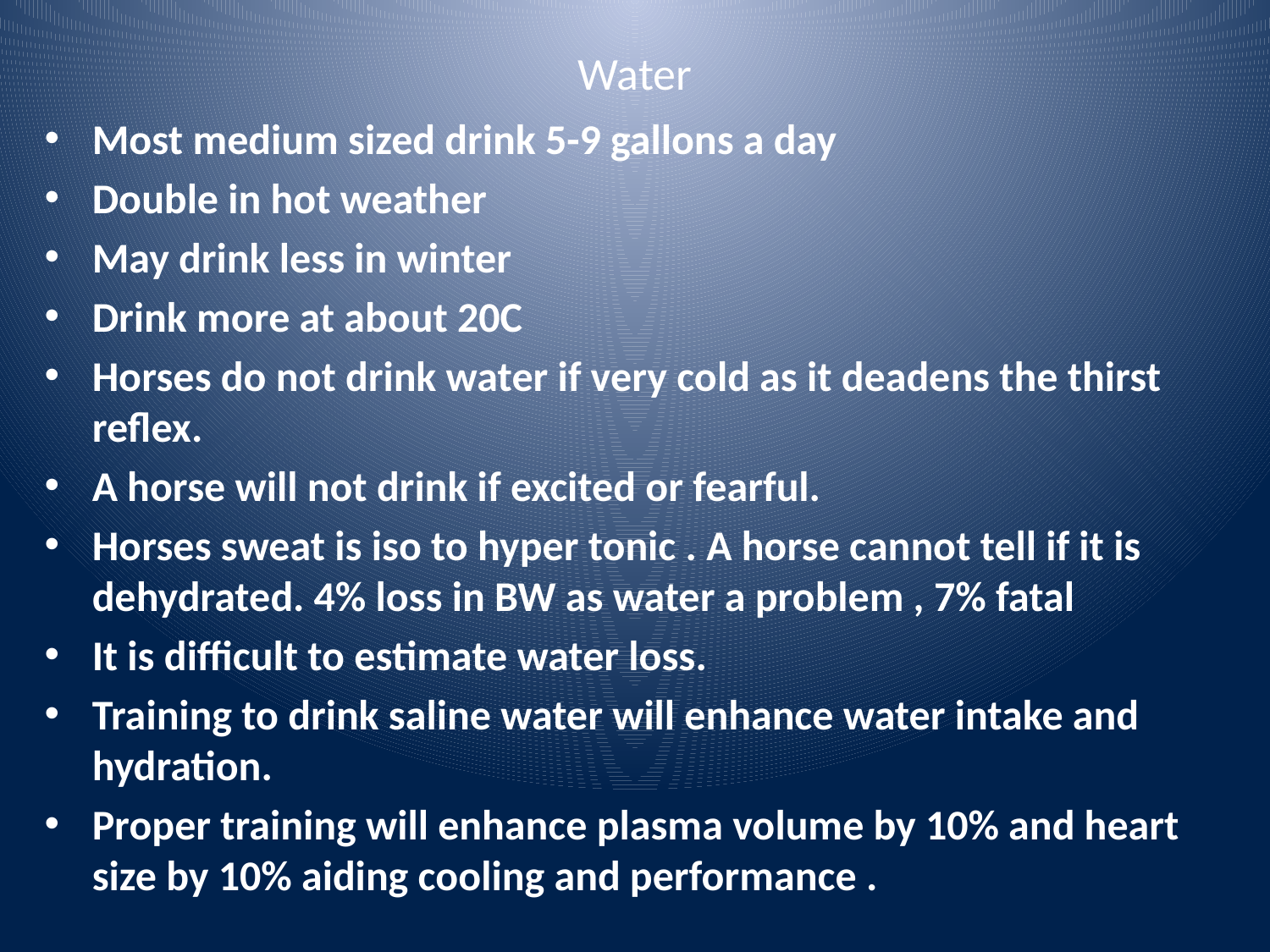

# Water
Most medium sized drink 5-9 gallons a day
Double in hot weather
May drink less in winter
Drink more at about 20C
Horses do not drink water if very cold as it deadens the thirst reflex.
A horse will not drink if excited or fearful.
Horses sweat is iso to hyper tonic . A horse cannot tell if it is dehydrated. 4% loss in BW as water a problem , 7% fatal
It is difficult to estimate water loss.
Training to drink saline water will enhance water intake and hydration.
Proper training will enhance plasma volume by 10% and heart size by 10% aiding cooling and performance .